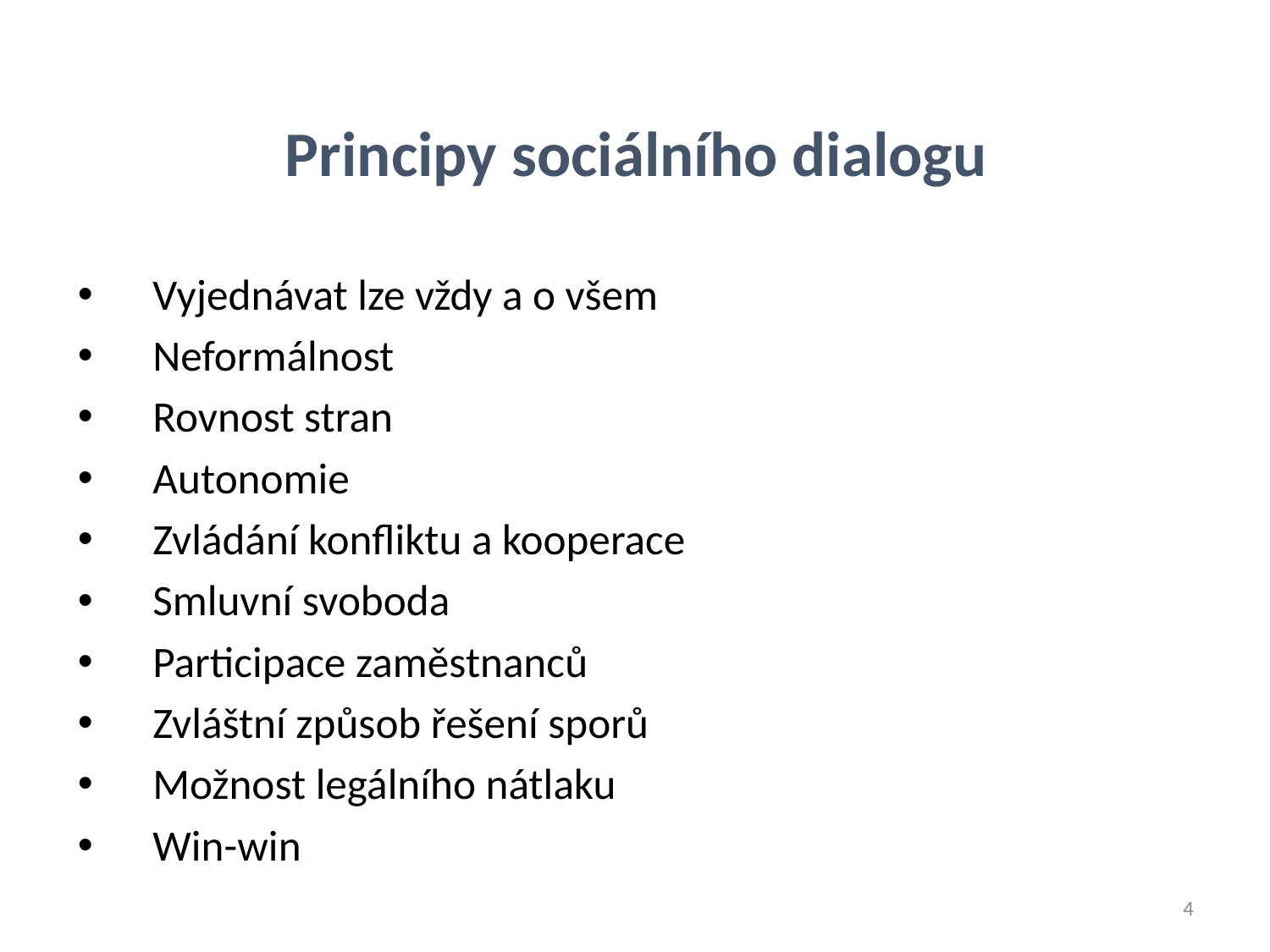

Principy sociálního dialogu
Vyjednávat lze vždy a o všem
Neformálnost
Rovnost stran
Autonomie
Zvládání konfliktu a kooperace
Smluvní svoboda
Participace zaměstnanců
Zvláštní způsob řešení sporů
Možnost legálního nátlaku
Win-win

4